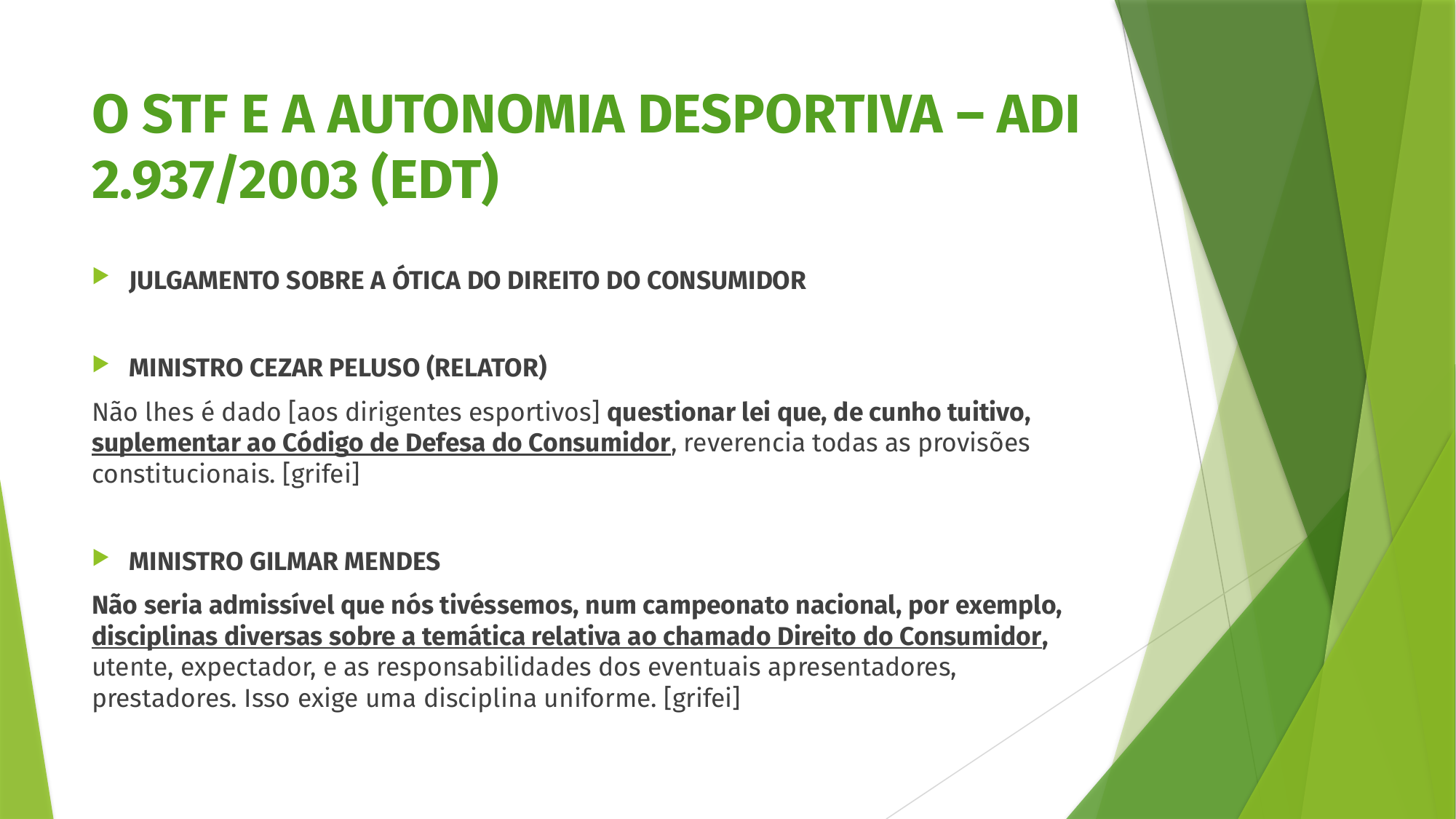

# O STF E A AUTONOMIA DESPORTIVA – ADI 2.937/2003 (EDT)
JULGAMENTO SOBRE A ÓTICA DO DIREITO DO CONSUMIDOR

MINISTRO CEZAR PELUSO (RELATOR)
Não lhes é dado [aos dirigentes esportivos] questionar lei que, de cunho tuitivo, suplementar ao Código de Defesa do Consumidor, reverencia todas as provisões constitucionais. [grifei]

MINISTRO GILMAR MENDES
Não seria admissível que nós tivéssemos, num campeonato nacional, por exemplo, disciplinas diversas sobre a temática relativa ao chamado Direito do Consumidor, utente, expectador, e as responsabilidades dos eventuais apresentadores, prestadores. Isso exige uma disciplina uniforme. [grifei]